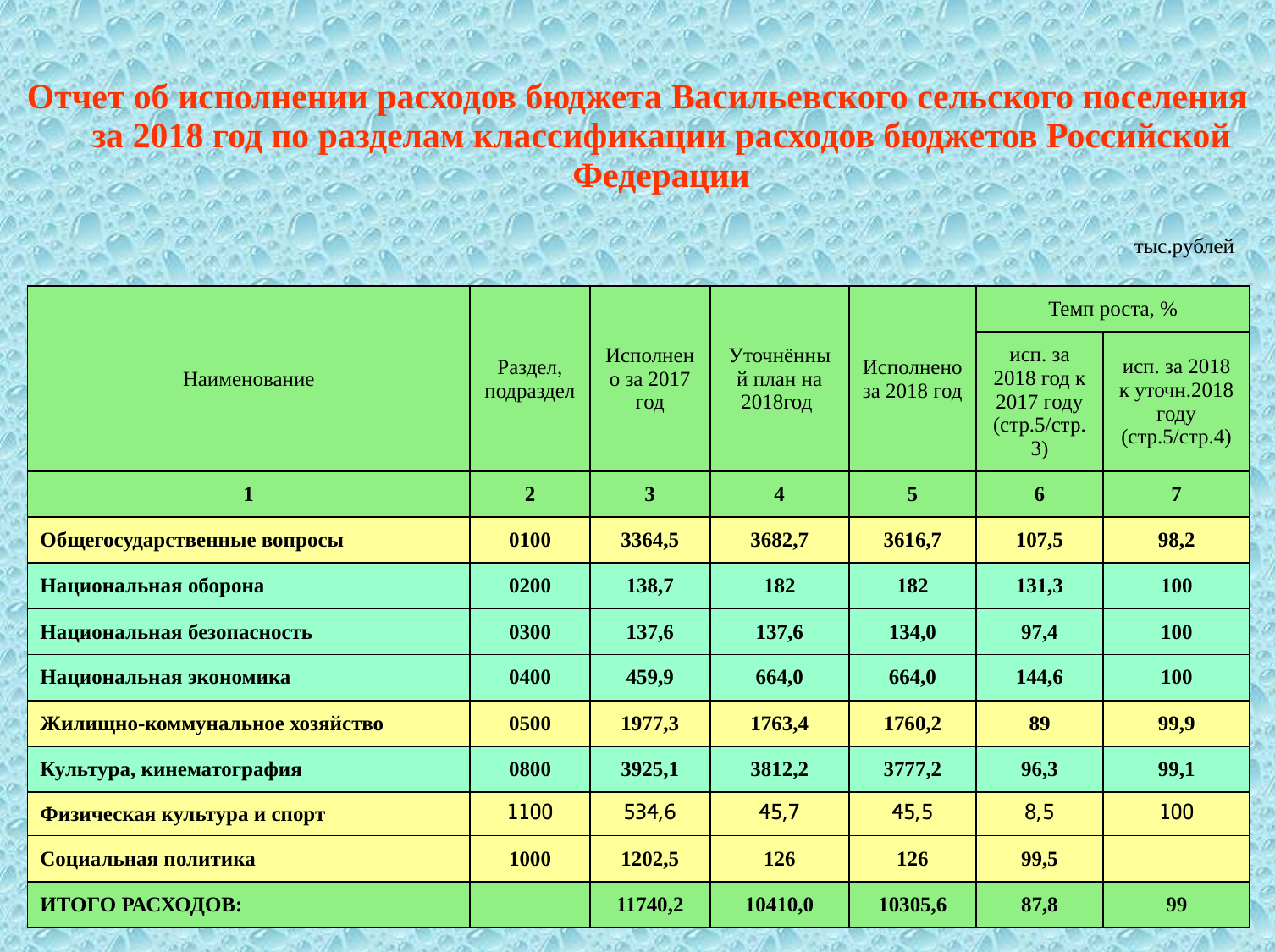

Публичные слушания

Публичные слушания

| Отчет об исполнении расходов бюджета Васильевского сельского поселения за 2018 год по разделам классификации расходов бюджетов Российской Федерации |
| --- |
тыс.рублей
| Наименование | Раздел, подраздел | Исполнено за 2017 год | Уточнённый план на 2018год | Исполнено за 2018 год | Темп роста, % |  |
| --- | --- | --- | --- | --- | --- | --- |
|  |  |  |  |  | исп. за 2018 год к 2017 году (стр.5/стр.3) | исп. за 2018 к уточн.2018 году (стр.5/стр.4) |
| 1 | 2 | 3 | 4 | 5 | 6 | 7 |
| Общегосударственные вопросы | 0100 | 3364,5 | 3682,7 | 3616,7 | 107,5 | 98,2 |
| Национальная оборона | 0200 | 138,7 | 182 | 182 | 131,3 | 100 |
| Национальная безопасность | 0300 | 137,6 | 137,6 | 134,0 | 97,4 | 100 |
| Национальная экономика | 0400 | 459,9 | 664,0 | 664,0 | 144,6 | 100 |
| Жилищно-коммунальное хозяйство | 0500 | 1977,3 | 1763,4 | 1760,2 | 89 | 99,9 |
| Культура, кинематография | 0800 | 3925,1 | 3812,2 | 3777,2 | 96,3 | 99,1 |
| Физическая культура и спорт | 1100 | 534,6 | 45,7 | 45,5 | 8,5 | 100 |
| Социальная политика | 1000 | 1202,5 | 126 | 126 | 99,5 |  |
| ИТОГО РАСХОДОВ: |  | 11740,2 | 10410,0 | 10305,6 | 87,8 | 99 |
об исполнении краевого бюджета

об исполнении краевого бюджета

за 2012 год назначены

за 2012 год назначены

на 20 июня 2013 года
на 20 июня 2013 года